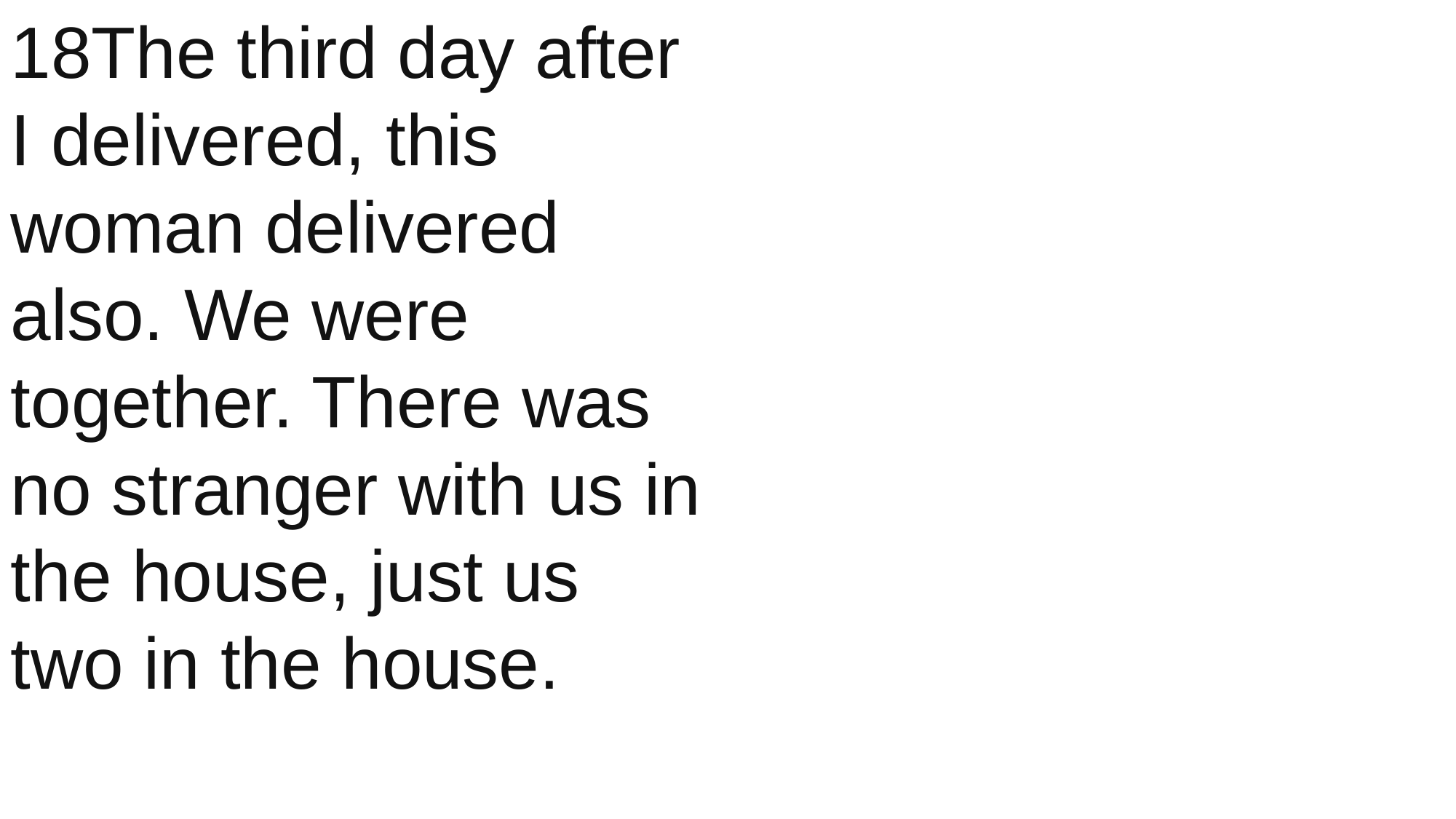

18The third day after I delivered, this woman delivered also. We were together. There was no stranger with us in the house, just us two in the house.